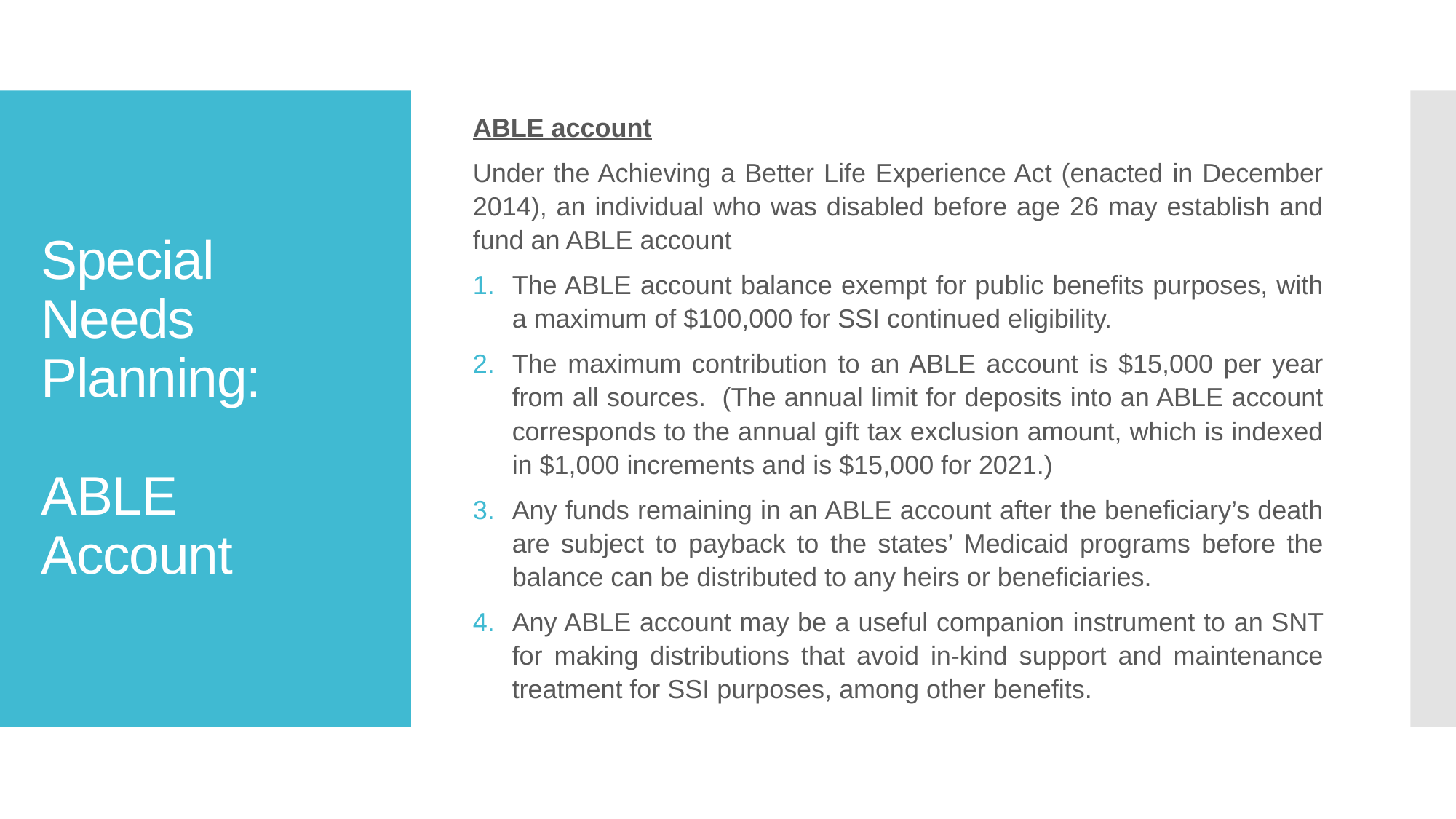

ABLE account
Under the Achieving a Better Life Experience Act (enacted in December 2014), an individual who was disabled before age 26 may establish and fund an ABLE account
The ABLE account balance exempt for public benefits purposes, with a maximum of $100,000 for SSI continued eligibility.
The maximum contribution to an ABLE account is $15,000 per year from all sources.  (The annual limit for deposits into an ABLE account corresponds to the annual gift tax exclusion amount, which is indexed in $1,000 increments and is $15,000 for 2021.)
Any funds remaining in an ABLE account after the beneficiary’s death are subject to payback to the states’ Medicaid programs before the balance can be distributed to any heirs or beneficiaries.
Any ABLE account may be a useful companion instrument to an SNT for making distributions that avoid in-kind support and maintenance treatment for SSI purposes, among other benefits.

# Special Needs Planning: ABLE Account